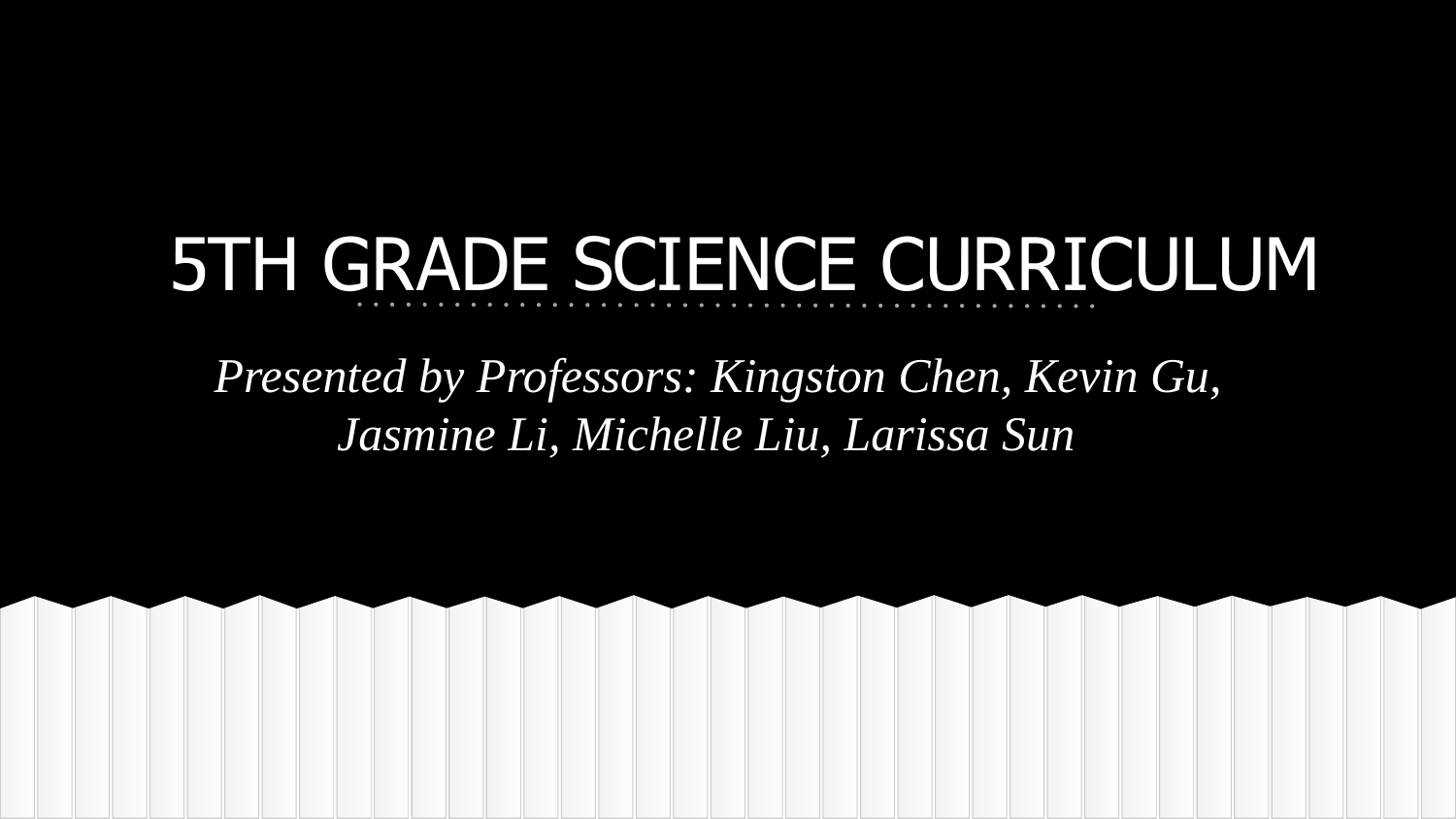

# 5TH GRADE SCIENCE CURRICULUM
Presented by Professors: Kingston Chen, Kevin Gu, Jasmine Li, Michelle Liu, Larissa Sun